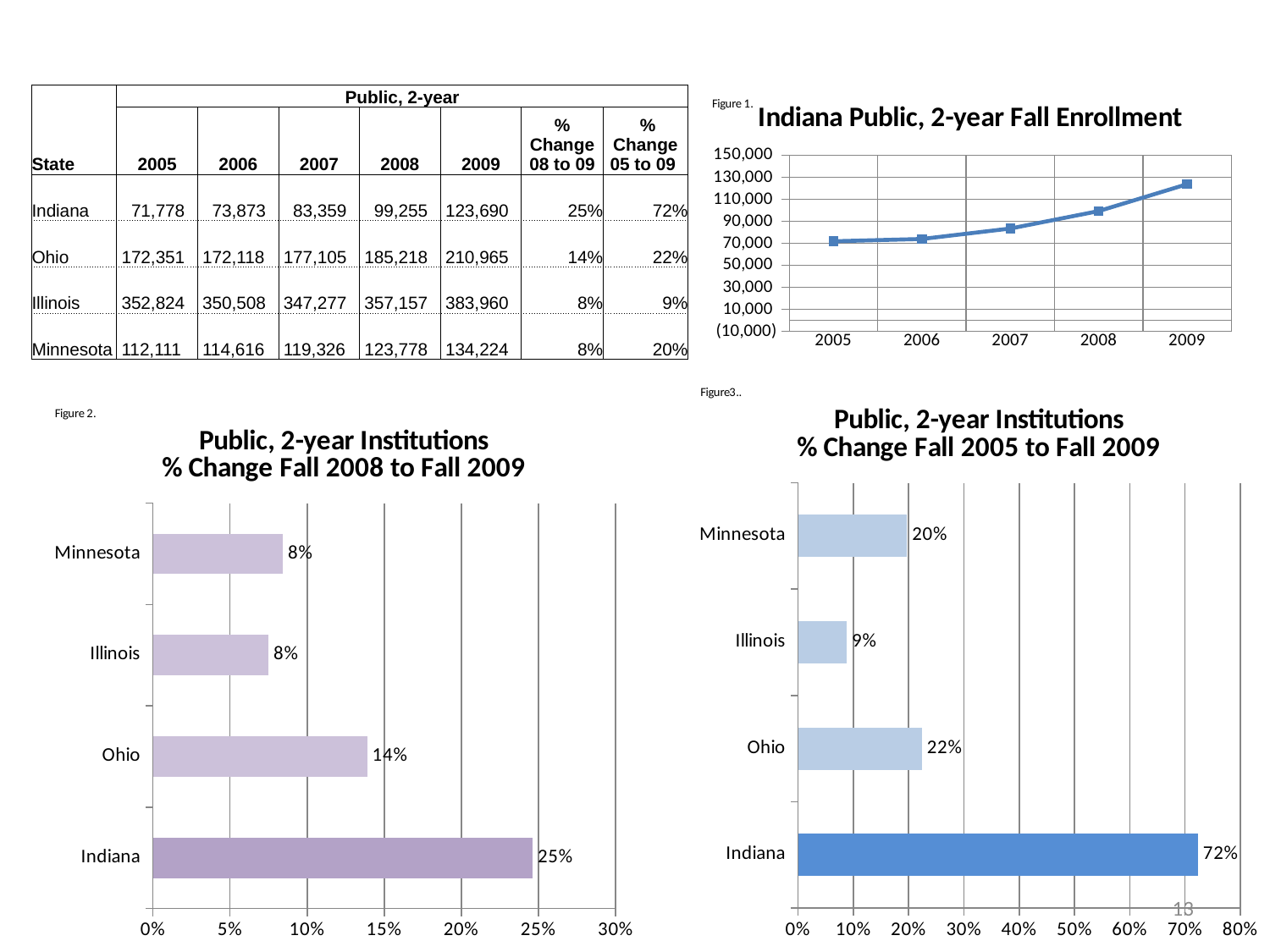

|  | Public, 2-year |  |  |  |  |  |  |
| --- | --- | --- | --- | --- | --- | --- | --- |
| State | 2005 | 2006 | 2007 | 2008 | 2009 | % Change 08 to 09 | % Change 05 to 09 |
| Indiana | 71,778 | 73,873 | 83,359 | 99,255 | 123,690 | 25% | 72% |
| Ohio | 172,351 | 172,118 | 177,105 | 185,218 | 210,965 | 14% | 22% |
| Illinois | 352,824 | 350,508 | 347,277 | 357,157 | 383,960 | 8% | 9% |
| Minnesota | 112,111 | 114,616 | 119,326 | 123,778 | 134,224 | 8% | 20% |

### Chart: Indiana Public, 2-year Fall Enrollment

| Category | Indiana |
|---|---|
| 2005 | 71778.0 |
| 2006 | 73873.0 |
| 2007 | 83359.0 |
| 2008 | 99255.0 |
| 2009 | 123690.0 |

### Chart: Public, 2-year Institutions
% Change Fall 2005 to Fall 2009

| Category | % Change 05 to 09 |
|---|---|
| Indiana | 0.7232299590403748 |
| Ohio | 0.224042796386444 |
| Illinois | 0.08824796499104375 |
| Minnesota | 0.19724201907038566 |

### Chart: Public, 2-year Institutions
% Change Fall 2008 to Fall 2009

| Category | % Change 08 to 09 |
|---|---|
| Indiana | 0.24618407133141906 |
| Ohio | 0.1390091675755057 |
| Illinois | 0.07504542820104326 |
| Minnesota | 0.08439302622436946 |
13